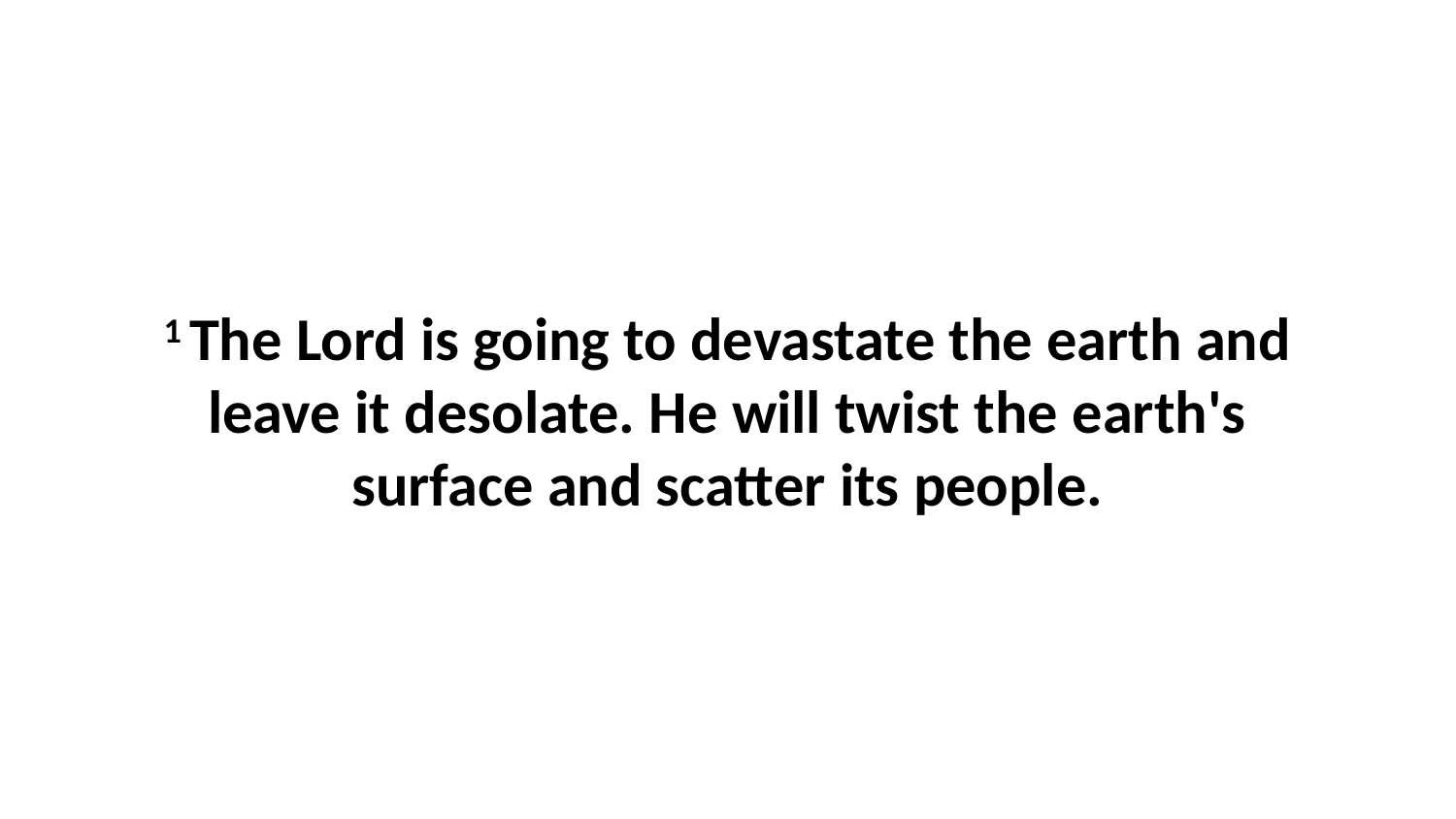

1 The Lord is going to devastate the earth and leave it desolate. He will twist the earth's surface and scatter its people.